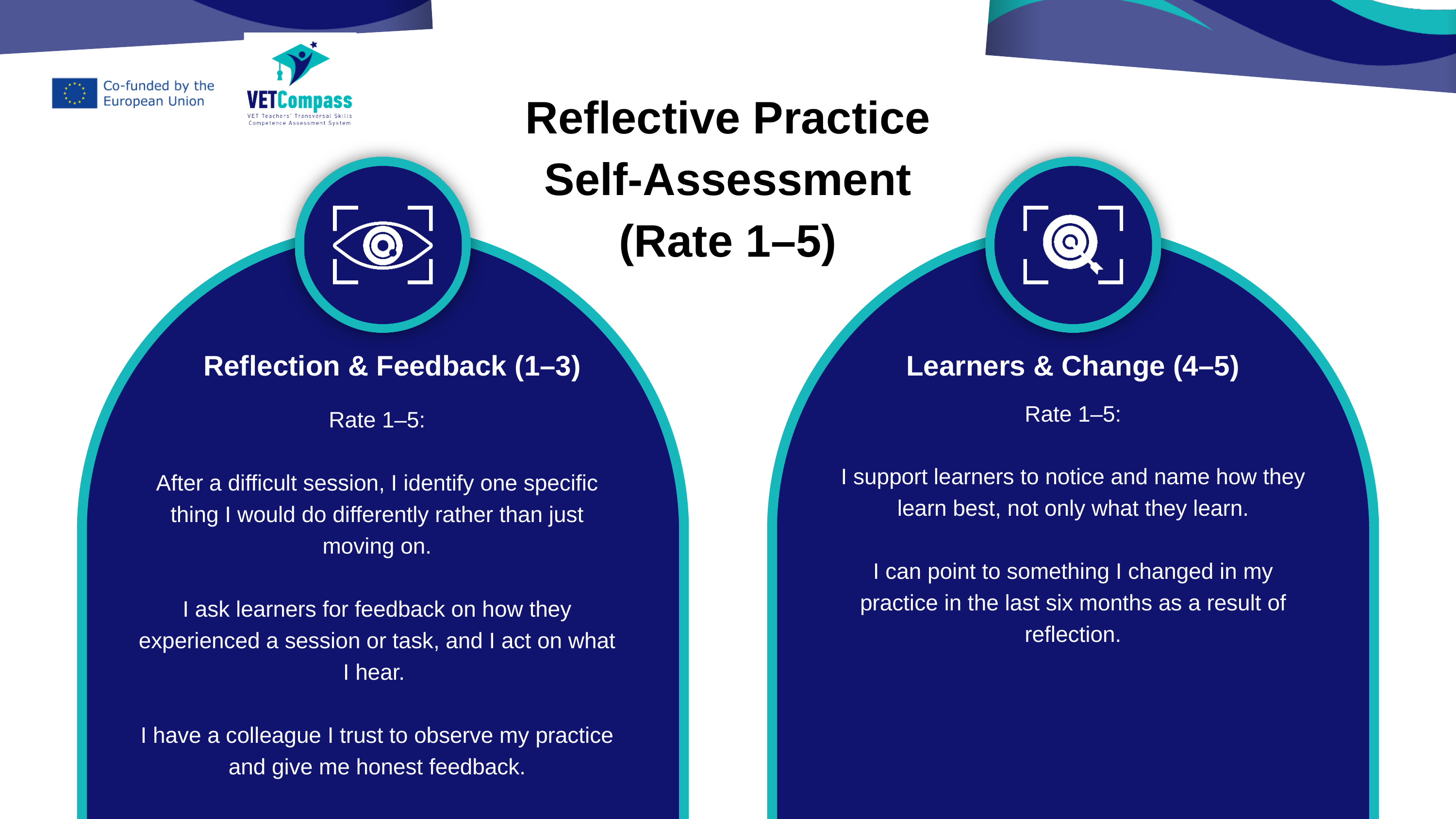

Reflective Practice Self-Assessment (Rate 1–5)

Reflection & Feedback (1–3)
Learners & Change (4–5)
Rate 1–5:

I support learners to notice and name how they learn best, not only what they learn.

I can point to something I changed in my practice in the last six months as a result of reflection.
Rate 1–5:

After a difficult session, I identify one specific thing I would do differently rather than just moving on.

I ask learners for feedback on how they experienced a session or task, and I act on what I hear.

I have a colleague I trust to observe my practice and give me honest feedback.